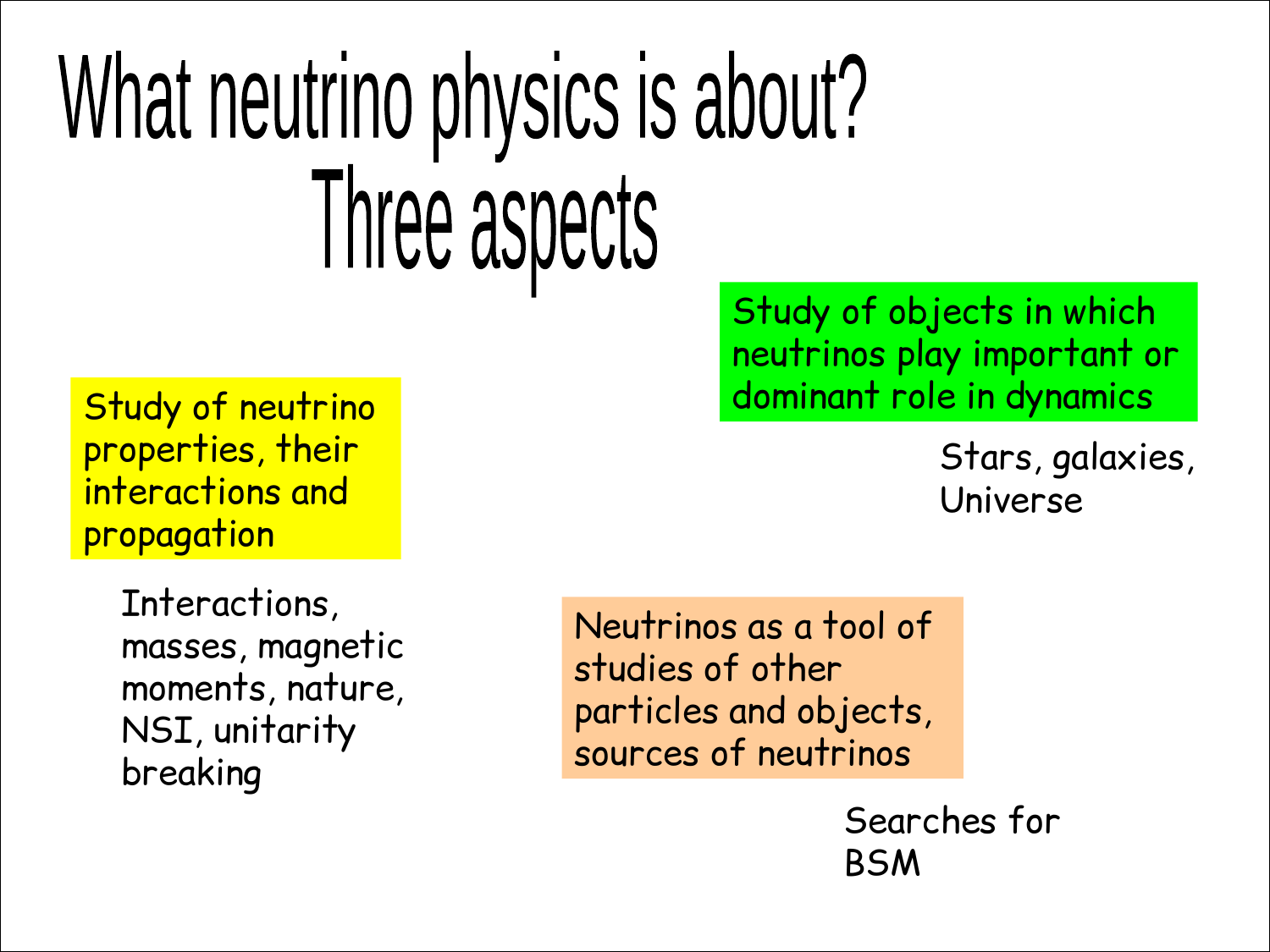

What neutrino physics is about?

Three aspects
Study of objects in which neutrinos play important or
dominant role in dynamics
Study of neutrino properties, their interactions and propagation
Stars, galaxies,
Universe
Interactions,
masses, magnetic moments, nature,
NSI, unitarity breaking
Neutrinos as a tool of studies of other particles and objects,
sources of neutrinos
Searches for BSM